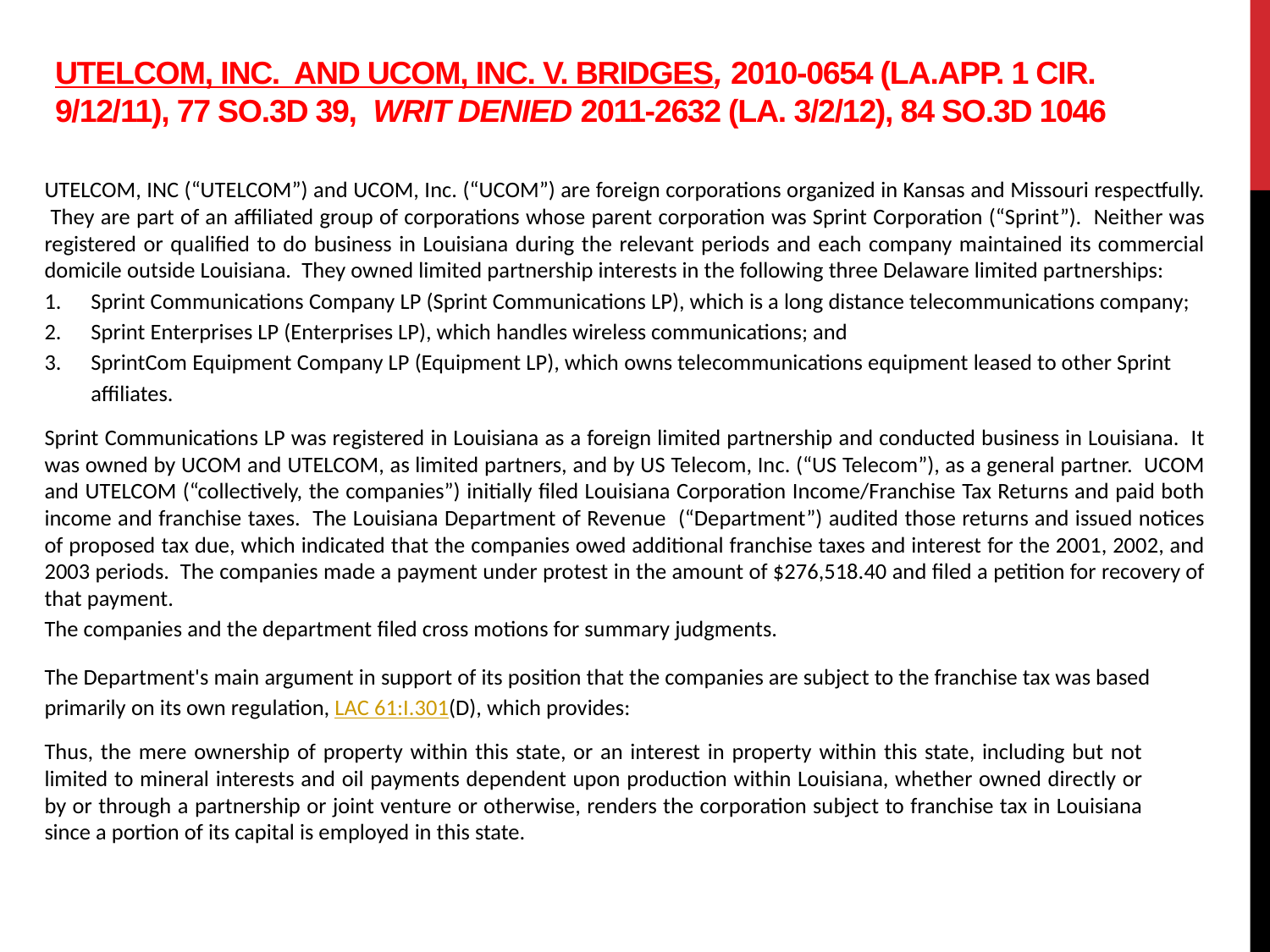

# UTELCOM, INC.  and UCOM, Inc. v. Bridges, 2010-0654 (La.App. 1 Cir. 9/12/11), 77 So.3d 39,  writ denied 2011-2632 (La. 3/2/12), 84 So.3d 1046
UTELCOM, INC (“UTELCOM”) and UCOM, Inc. (“UCOM”) are foreign corporations organized in Kansas and Missouri respectfully.  They are part of an affiliated group of corporations whose parent corporation was Sprint Corporation (“Sprint”).  Neither was registered or qualified to do business in Louisiana during the relevant periods and each company maintained its commercial domicile outside Louisiana.  They owned limited partnership interests in the following three Delaware limited partnerships:
Sprint Communications Company LP (Sprint Communications LP), which is a long distance telecommunications company;
Sprint Enterprises LP (Enterprises LP), which handles wireless communications; and
SprintCom Equipment Company LP (Equipment LP), which owns telecommunications equipment leased to other Sprint affiliates.
Sprint Communications LP was registered in Louisiana as a foreign limited partnership and conducted business in Louisiana.  It was owned by UCOM and UTELCOM, as limited partners, and by US Telecom, Inc. (“US Telecom”), as a general partner.  UCOM and UTELCOM (“collectively, the companies”) initially filed Louisiana Corporation Income/Franchise Tax Returns and paid both income and franchise taxes.  The Louisiana Department of Revenue  (“Department”) audited those returns and issued notices of proposed tax due, which indicated that the companies owed additional franchise taxes and interest for the 2001, 2002, and 2003 periods.  The companies made a payment under protest in the amount of $276,518.40 and filed a petition for recovery of that payment.
The companies and the department filed cross motions for summary judgments.
The Department's main argument in support of its position that the companies are subject to the franchise tax was based primarily on its own regulation, LAC 61:I.301(D), which provides:
Thus, the mere ownership of property within this state, or an interest in property within this state, including but not limited to mineral interests and oil payments dependent upon production within Louisiana, whether owned directly or by or through a partnership or joint venture or otherwise, renders the corporation subject to franchise tax in Louisiana since a portion of its capital is employed in this state.